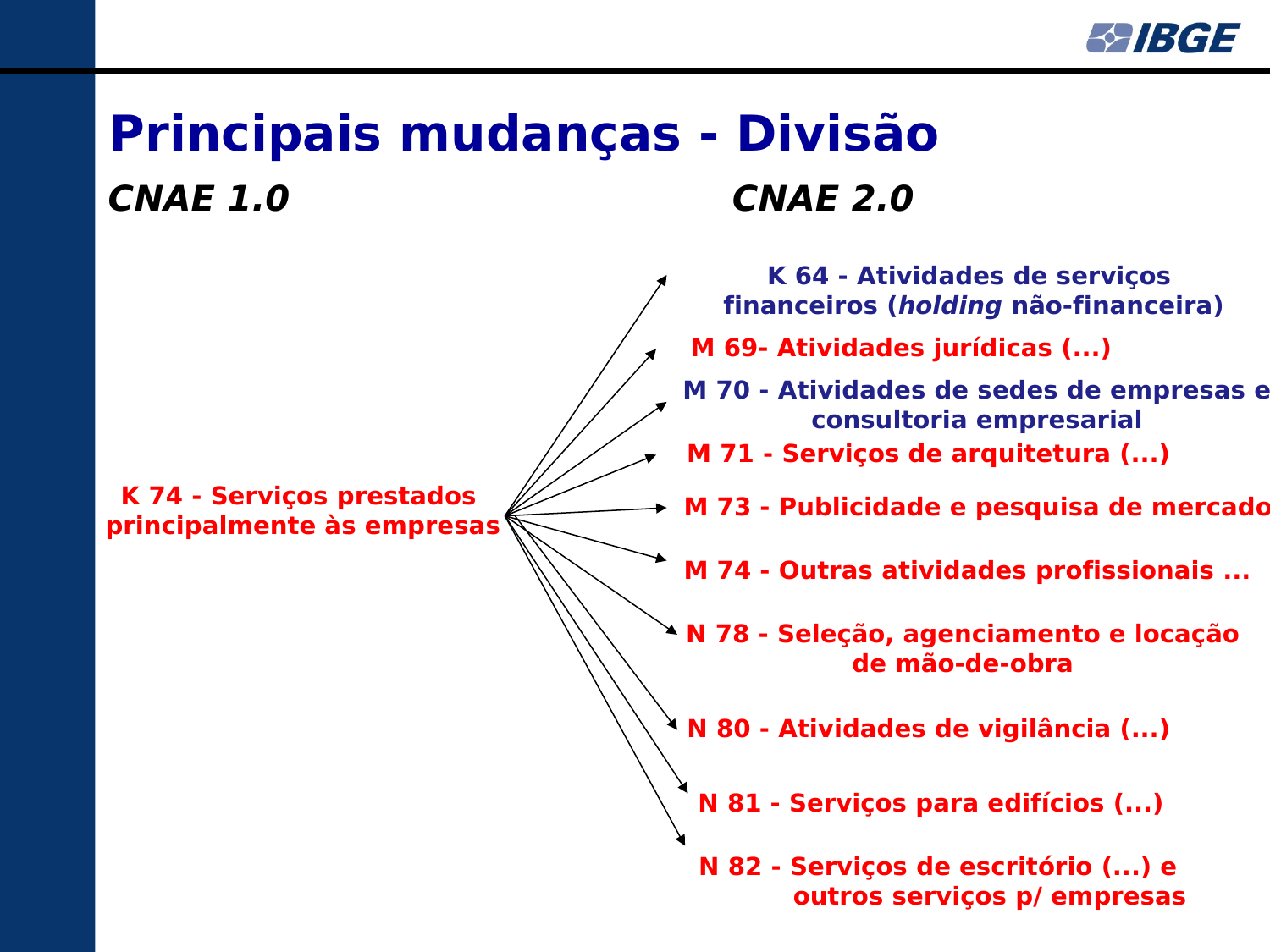

Principais mudanças - Divisão
CNAE 1.0
CNAE 2.0
K 64 - Atividades de serviços  financeiros (holding não-financeira)

M 69- Atividades jurídicas (...)

M 70 - Atividades de sedes de empresas e
consultoria empresarial

M 71 - Serviços de arquitetura (...)

K 74 - Serviços prestados
principalmente às empresas
M 73 - Publicidade e pesquisa de mercado

M 74 - Outras atividades profissionais ...
N 78 - Seleção, agenciamento e locação
de mão-de-obra
N 80 - Atividades de vigilância (...)
N 81 - Serviços para edifícios (...)
N 82 - Serviços de escritório (...) e
           outros serviços p/ empresas